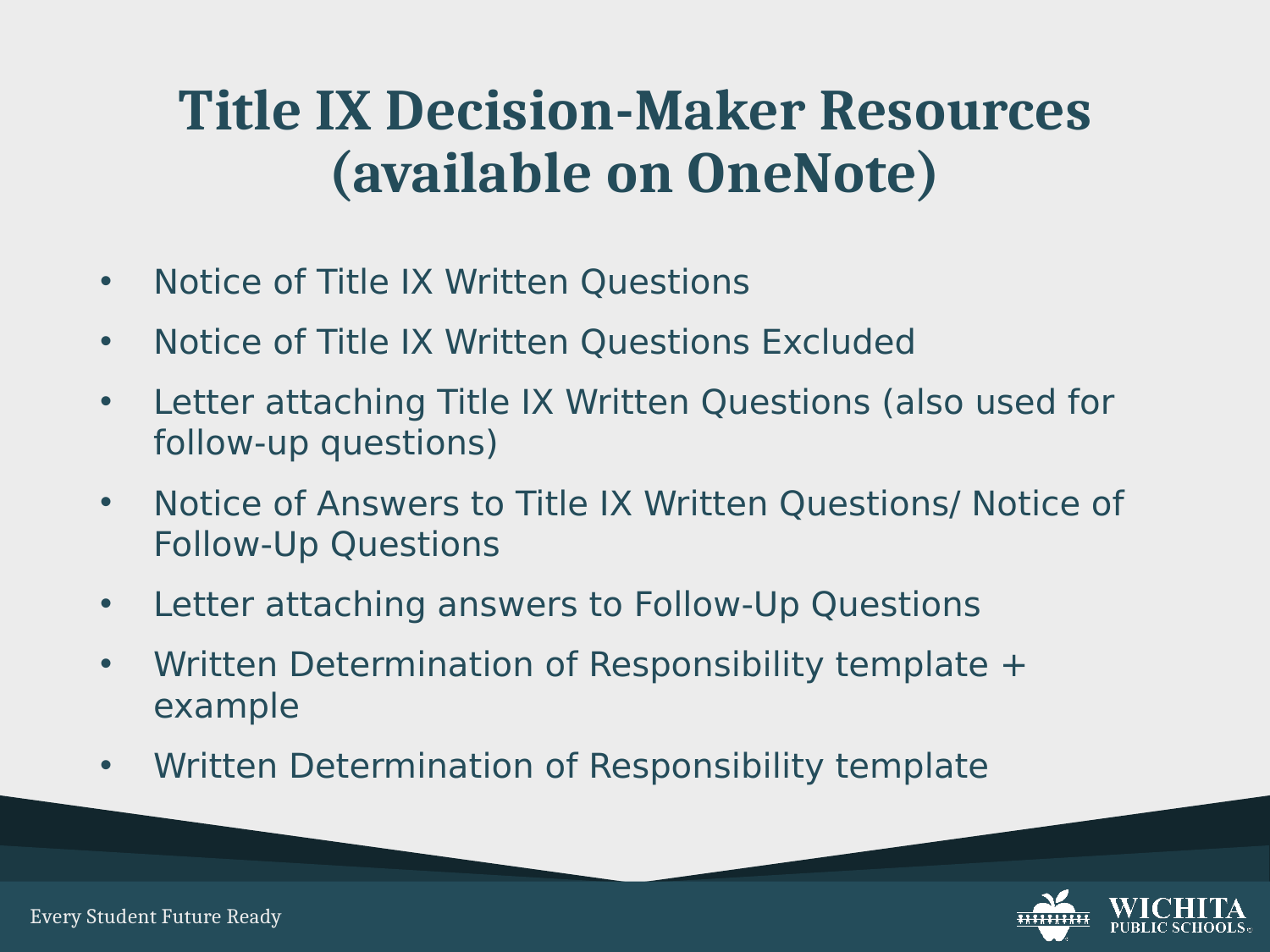

# Title IX Decision-Maker Resources (available on OneNote)
Notice of Title IX Written Questions
Notice of Title IX Written Questions Excluded
Letter attaching Title IX Written Questions (also used for follow-up questions)
Notice of Answers to Title IX Written Questions/ Notice of Follow-Up Questions
Letter attaching answers to Follow-Up Questions
Written Determination of Responsibility template + example
Written Determination of Responsibility template